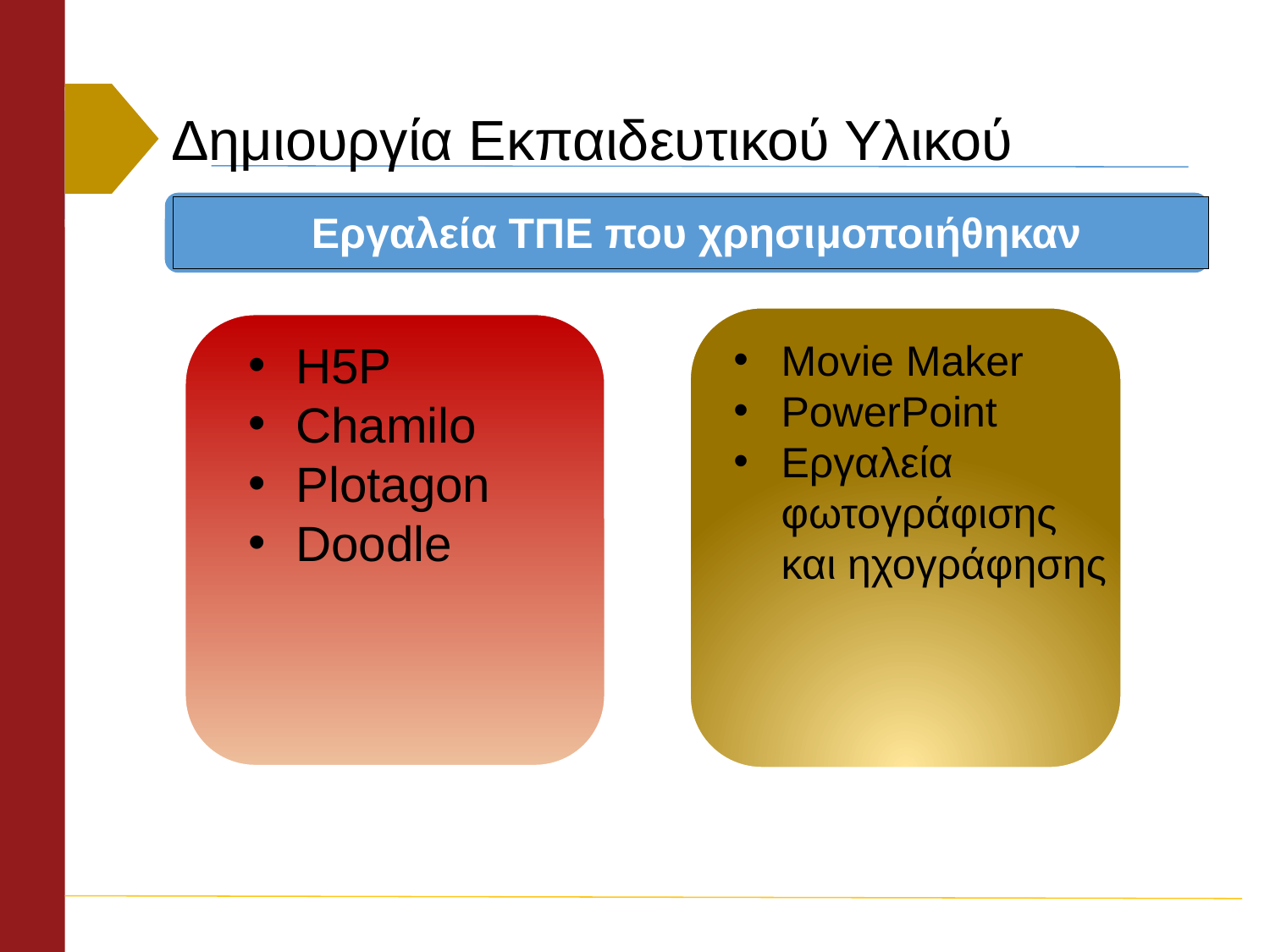

# Δημιουργία Εκπαιδευτικού Υλικού

 Εργαλεία ΤΠΕ που χρησιμοποιήθηκαν

Movie Maker
PowerPoint
Εργαλεία φωτογράφισης και ηχογράφησης
H5P
Chamilo
Plotagon
Doodle